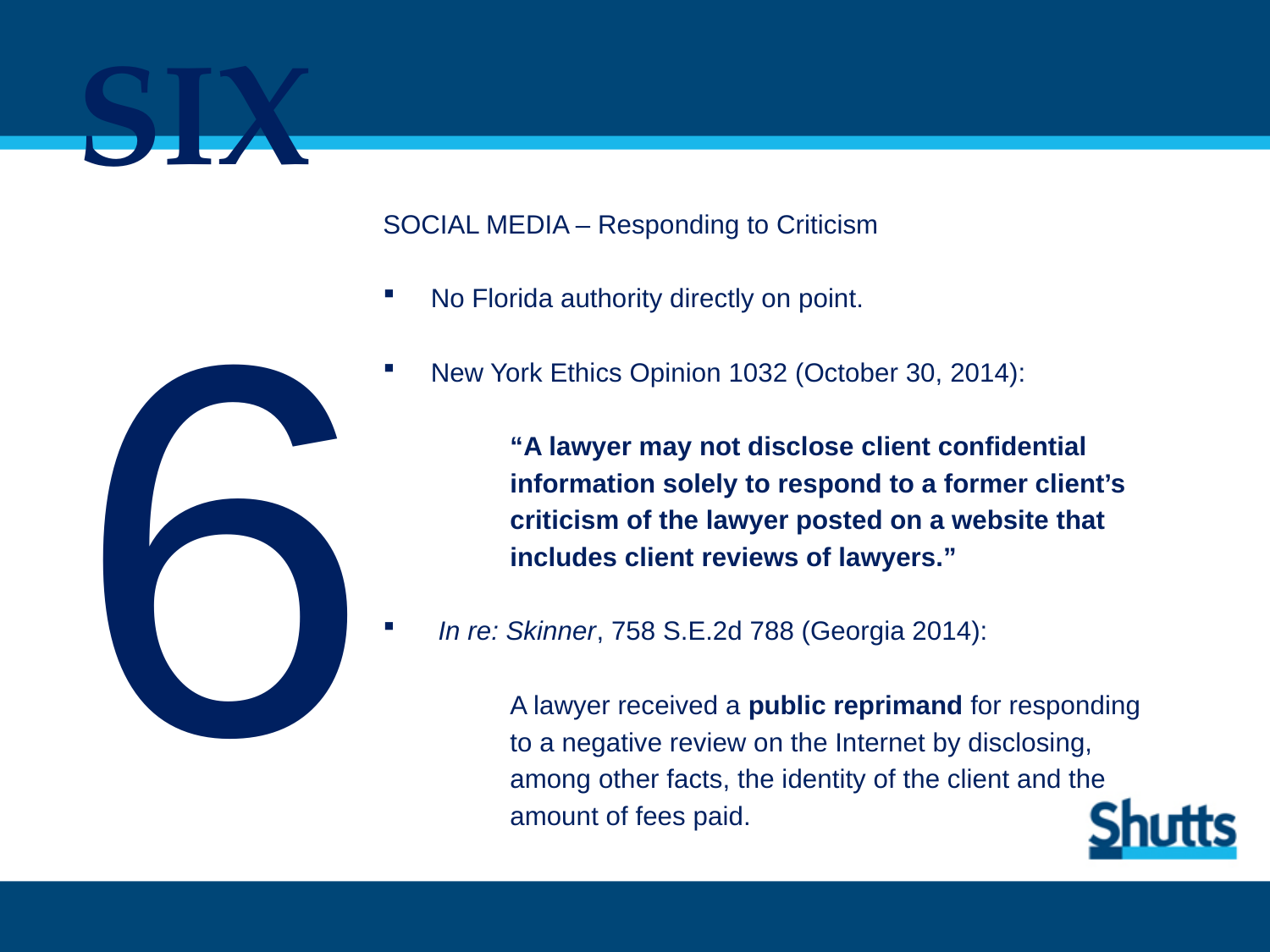

# SIX
6
SOCIAL MEDIA – Responding to Criticism

No Florida authority directly on point.

New York Ethics Opinion 1032 (October 30, 2014):

    	“A lawyer may not disclose client confidential
  	information solely to respond to a former client’s
    	criticism of the lawyer posted on a website that
   	includes client reviews of lawyers.”

 In re: Skinner, 758 S.E.2d 788 (Georgia 2014):

	A lawyer received a public reprimand for responding
	to a negative review on the Internet by disclosing,
	among other facts, the identity of the client and the
	amount of fees paid.